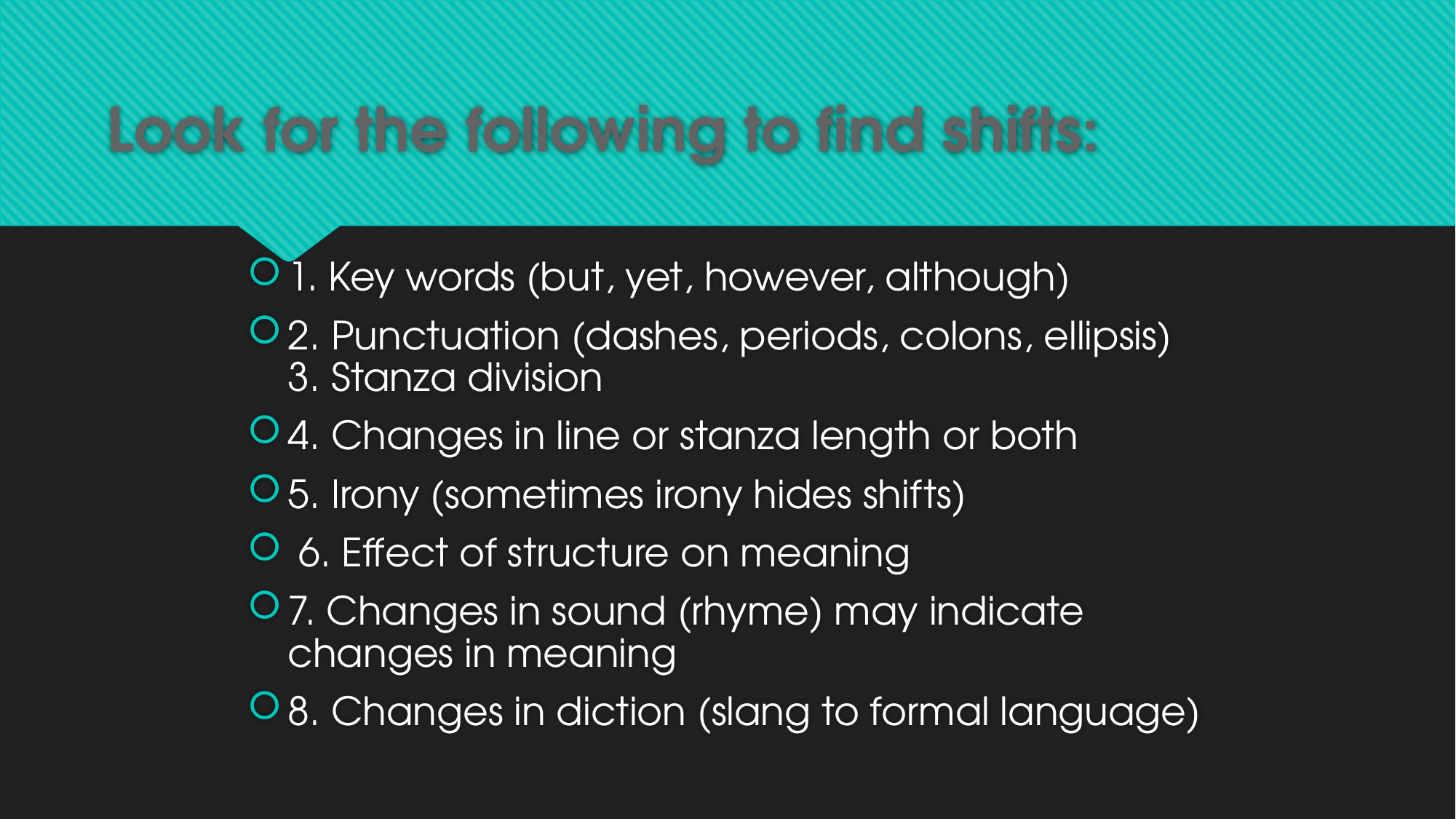

# Look for the following to find shifts:

1. Key words (but, yet, however, although)
2. Punctuation (dashes, periods, colons, ellipsis) 3. Stanza division
4. Changes in line or stanza length or both
5. Irony (sometimes irony hides shifts)
 6. Effect of structure on meaning
7. Changes in sound (rhyme) may indicate changes in meaning
8. Changes in diction (slang to formal language)